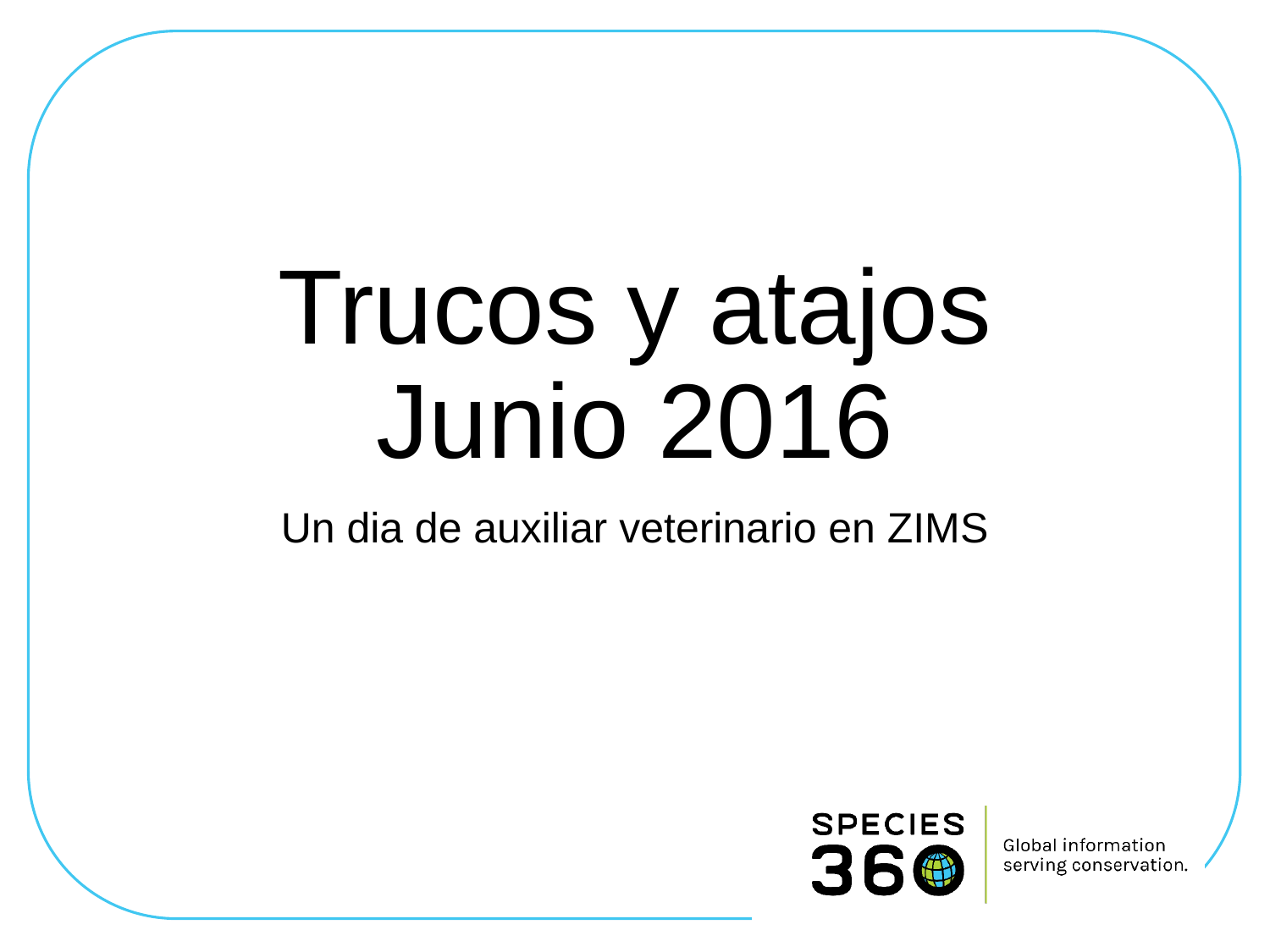

#
Trucos y atajos
Junio 2016

Un dia de auxiliar veterinario en ZIMS